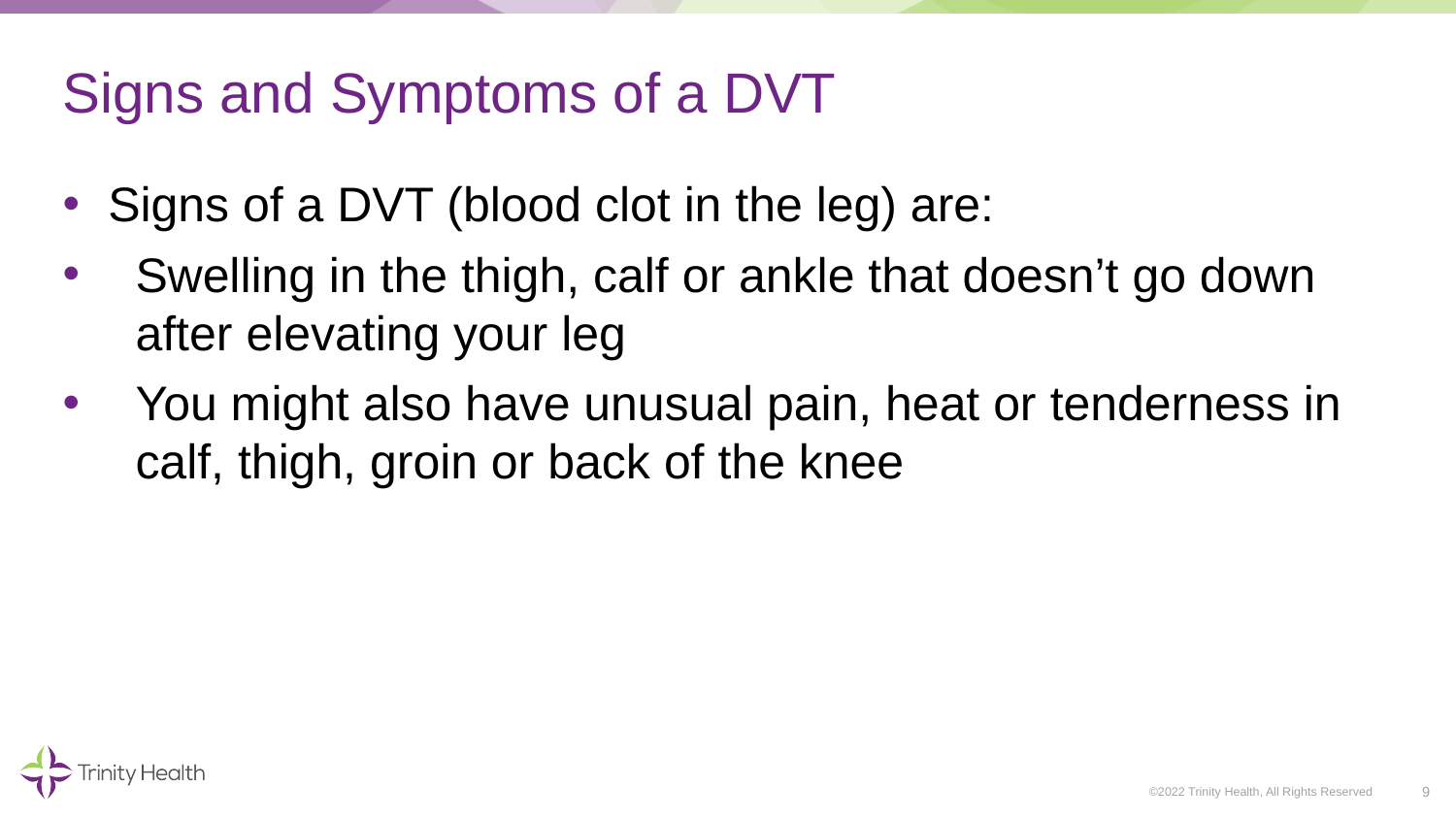

# Signs and Symptoms of a DVT
Signs of a DVT (blood clot in the leg) are:
Swelling in the thigh, calf or ankle that doesn’t go down after elevating your leg
You might also have unusual pain, heat or tenderness in calf, thigh, groin or back of the knee

9
©2022 Trinity Health, All Rights Reserved